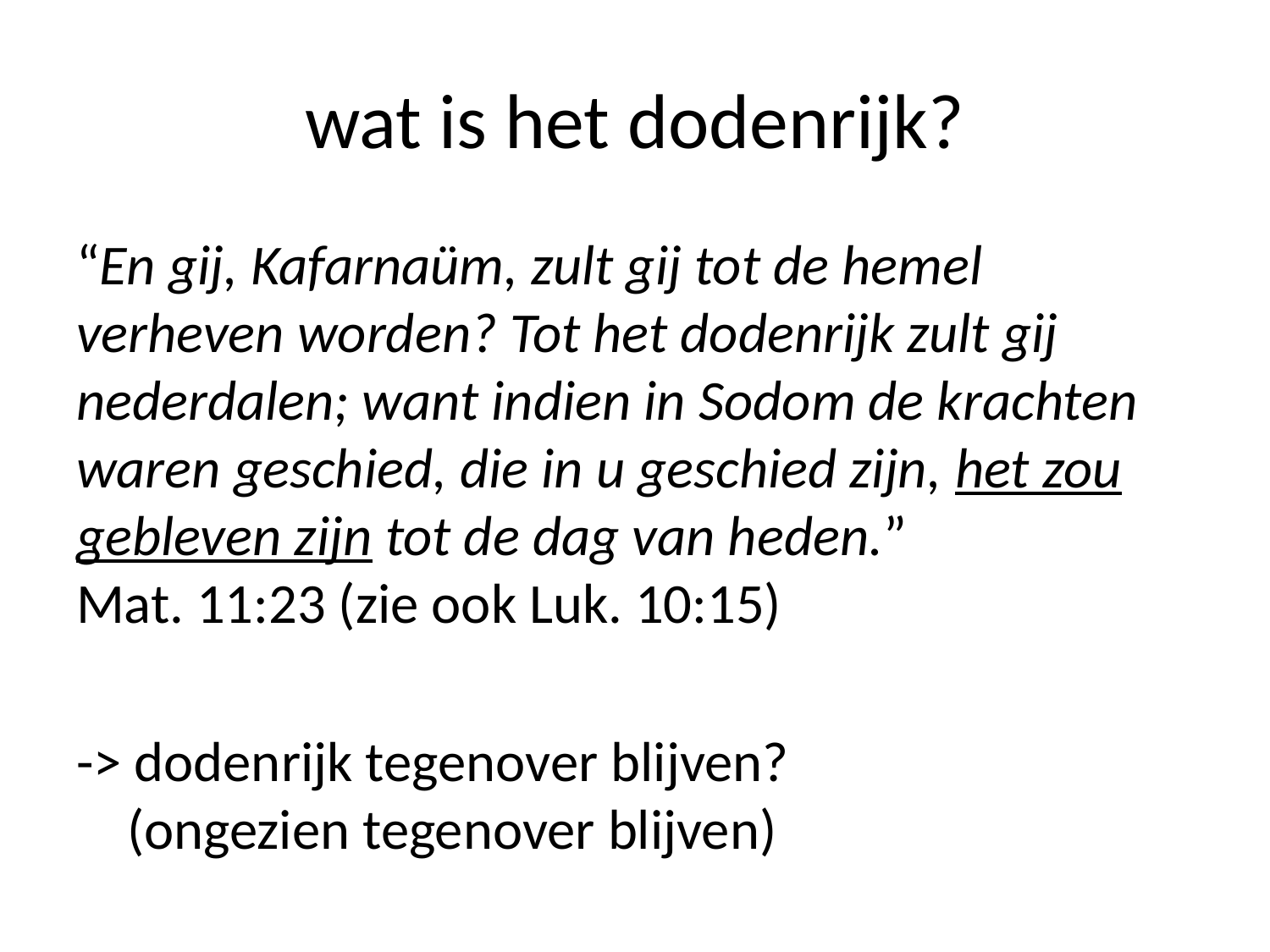

# wat is het dodenrijk?
“En gij, Kafarnaüm, zult gij tot de hemel verheven worden? Tot het dodenrijk zult gij nederdalen; want indien in Sodom de krachten waren geschied, die in u geschied zijn, het zou gebleven zijn tot de dag van heden.”
Mat. 11:23 (zie ook Luk. 10:15)

-> dodenrijk tegenover blijven?
    (ongezien tegenover blijven)